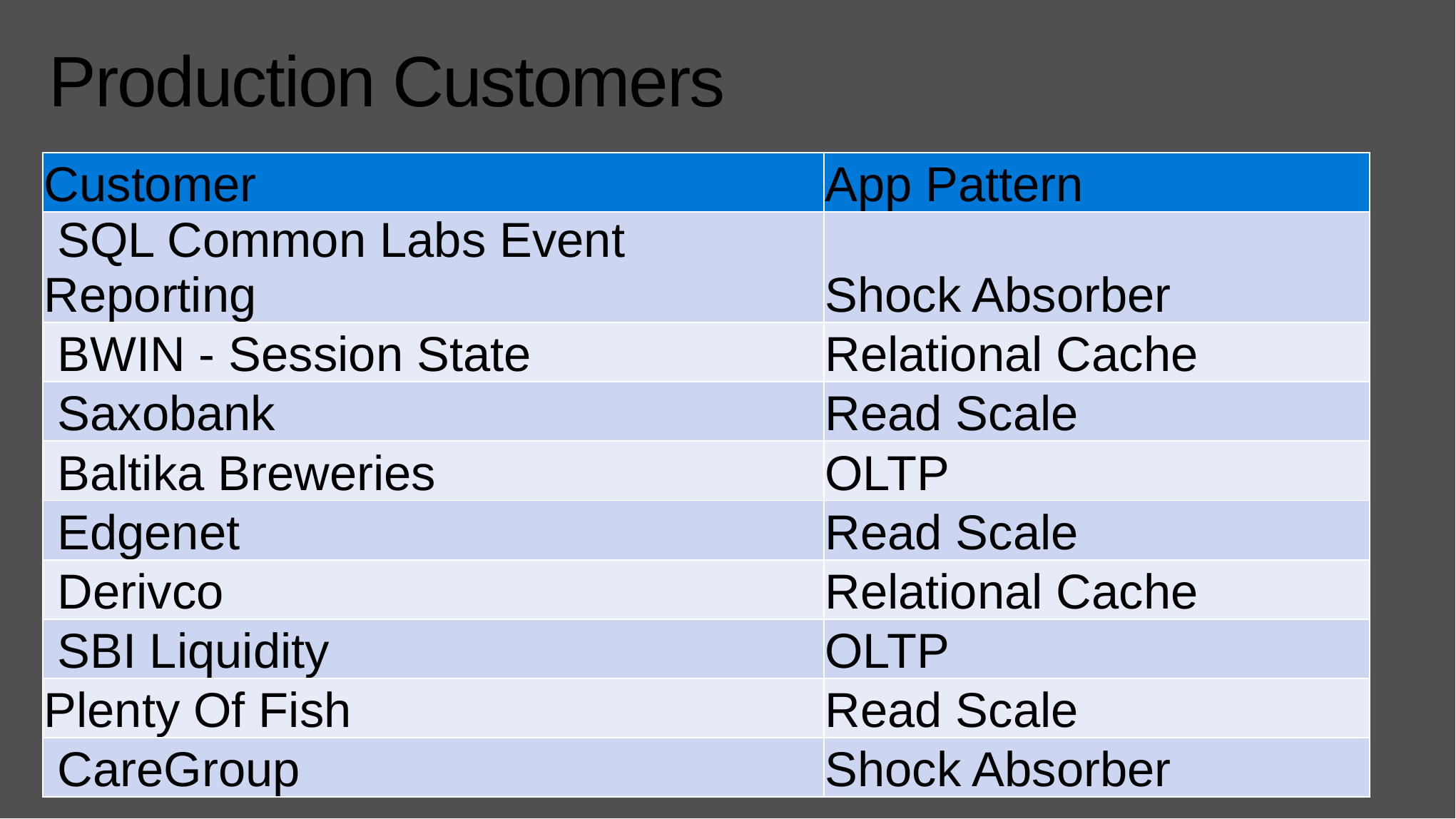

# Production Customers

| Customer | App Pattern |
| --- | --- |
| SQL Common Labs Event Reporting | Shock Absorber |
| BWIN - Session State | Relational Cache |
| Saxobank | Read Scale |
| Baltika Breweries | OLTP |
| Edgenet | Read Scale |
| Derivco | Relational Cache |
| SBI Liquidity | OLTP |
| Plenty Of Fish | Read Scale |
| CareGroup | Shock Absorber |